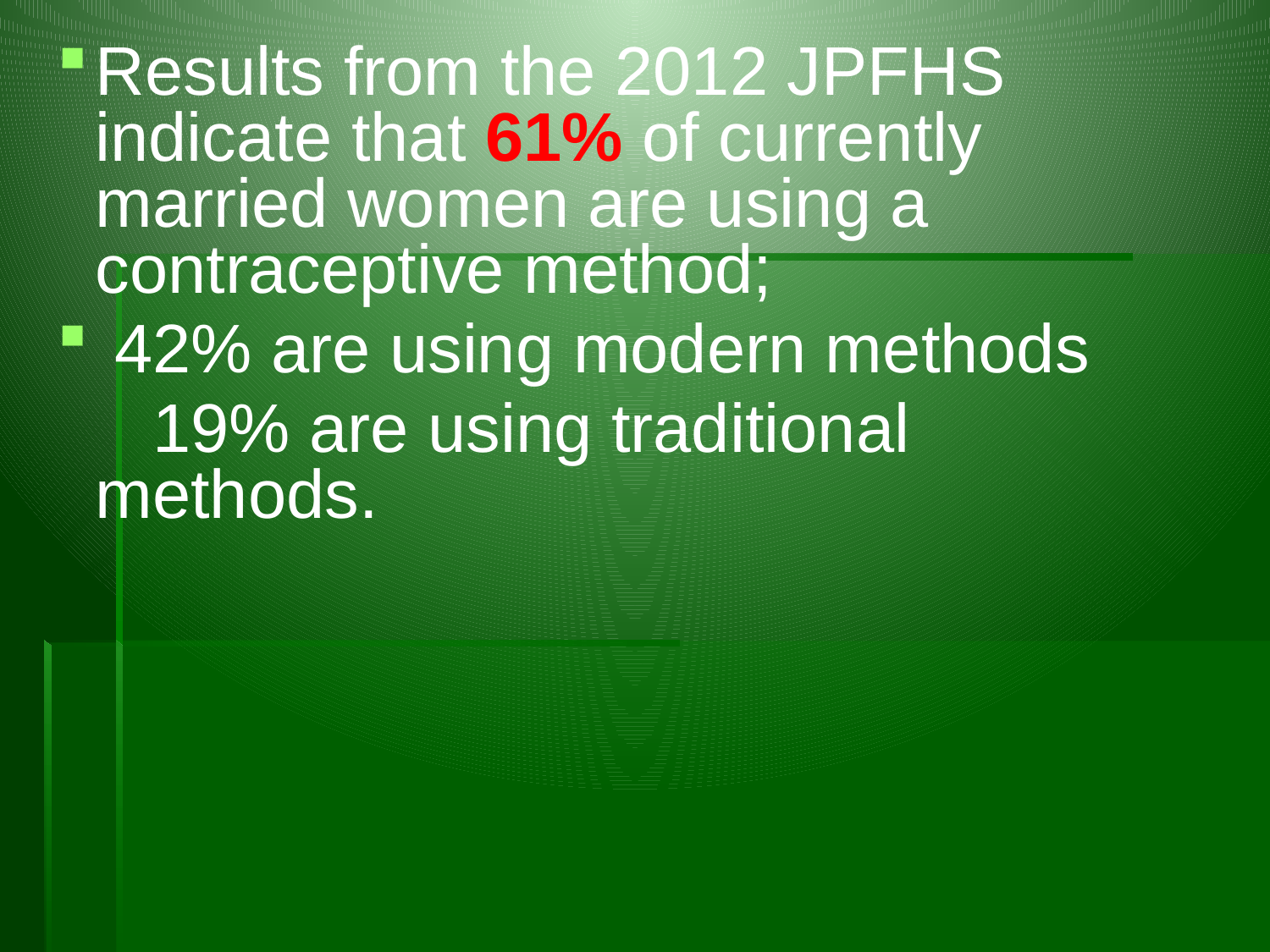

Results from the 2012 JPFHS indicate that 61% of currently married women are using a contraceptive method;
 42% are using modern methods
     19% are using traditional methods.